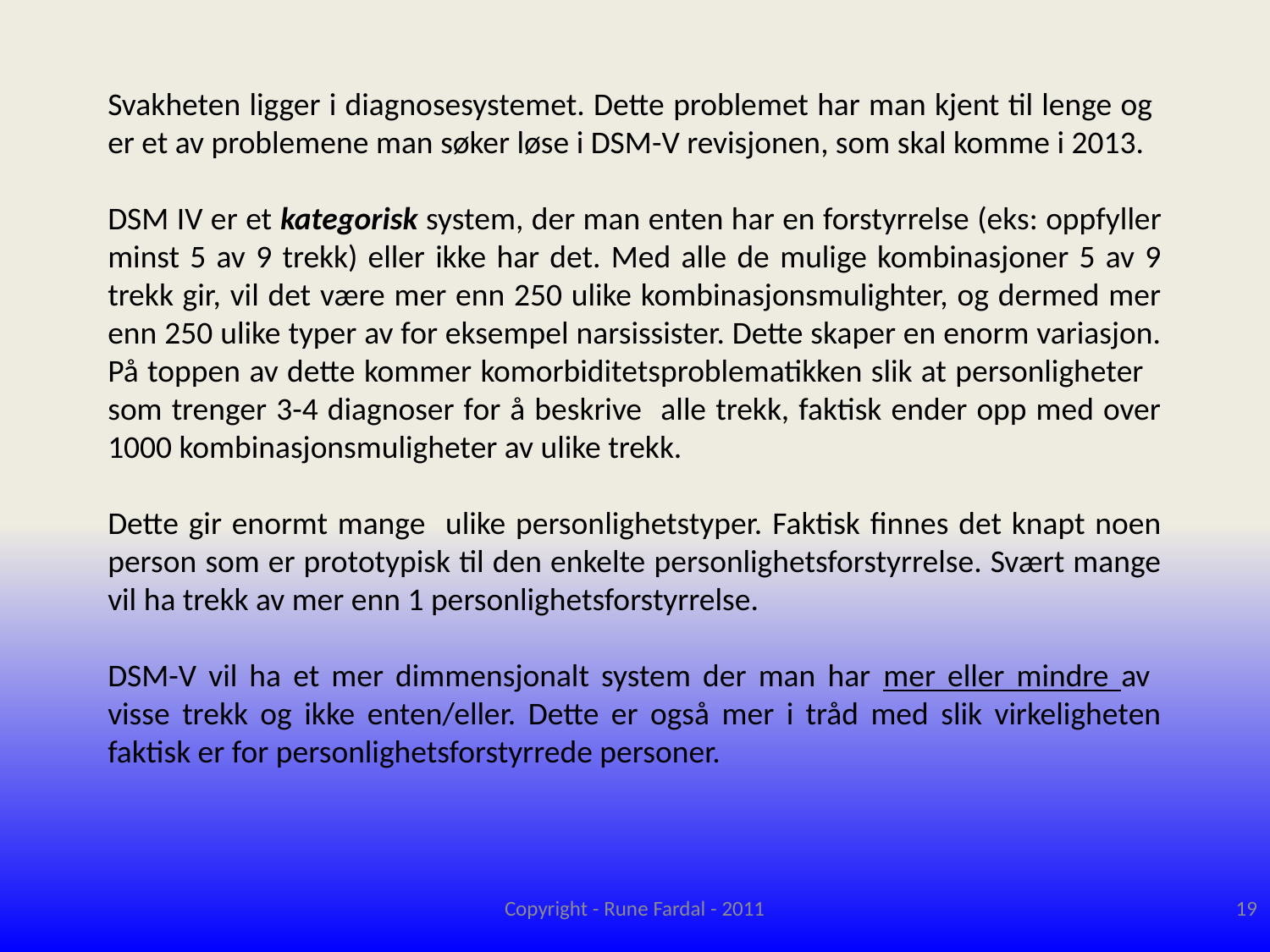

Svakheten ligger i diagnosesystemet. Dette problemet har man kjent til lenge og  er et av problemene man søker løse i DSM-V revisjonen, som skal komme i 2013.

DSM IV er et kategorisk system, der man enten har en forstyrrelse (eks: oppfyller minst 5 av 9 trekk) eller ikke har det. Med alle de mulige kombinasjoner 5 av 9 trekk gir, vil det være mer enn 250 ulike kombinasjonsmulighter, og dermed mer enn 250 ulike typer av for eksempel narsissister. Dette skaper en enorm variasjon. På toppen av dette kommer komorbiditetsproblematikken slik at personligheter   som trenger 3-4 diagnoser for å beskrive  alle trekk, faktisk ender opp med over 1000 kombinasjonsmuligheter av ulike trekk.

Dette gir enormt mange  ulike personlighetstyper. Faktisk finnes det knapt noen person som er prototypisk til den enkelte personlighetsforstyrrelse. Svært mange vil ha trekk av mer enn 1 personlighetsforstyrrelse.

DSM-V vil ha et mer dimmensjonalt system der man har mer eller mindre av  visse trekk og ikke enten/eller. Dette er også mer i tråd med slik virkeligheten faktisk er for personlighetsforstyrrede personer.
Copyright - Rune Fardal - 2011
19